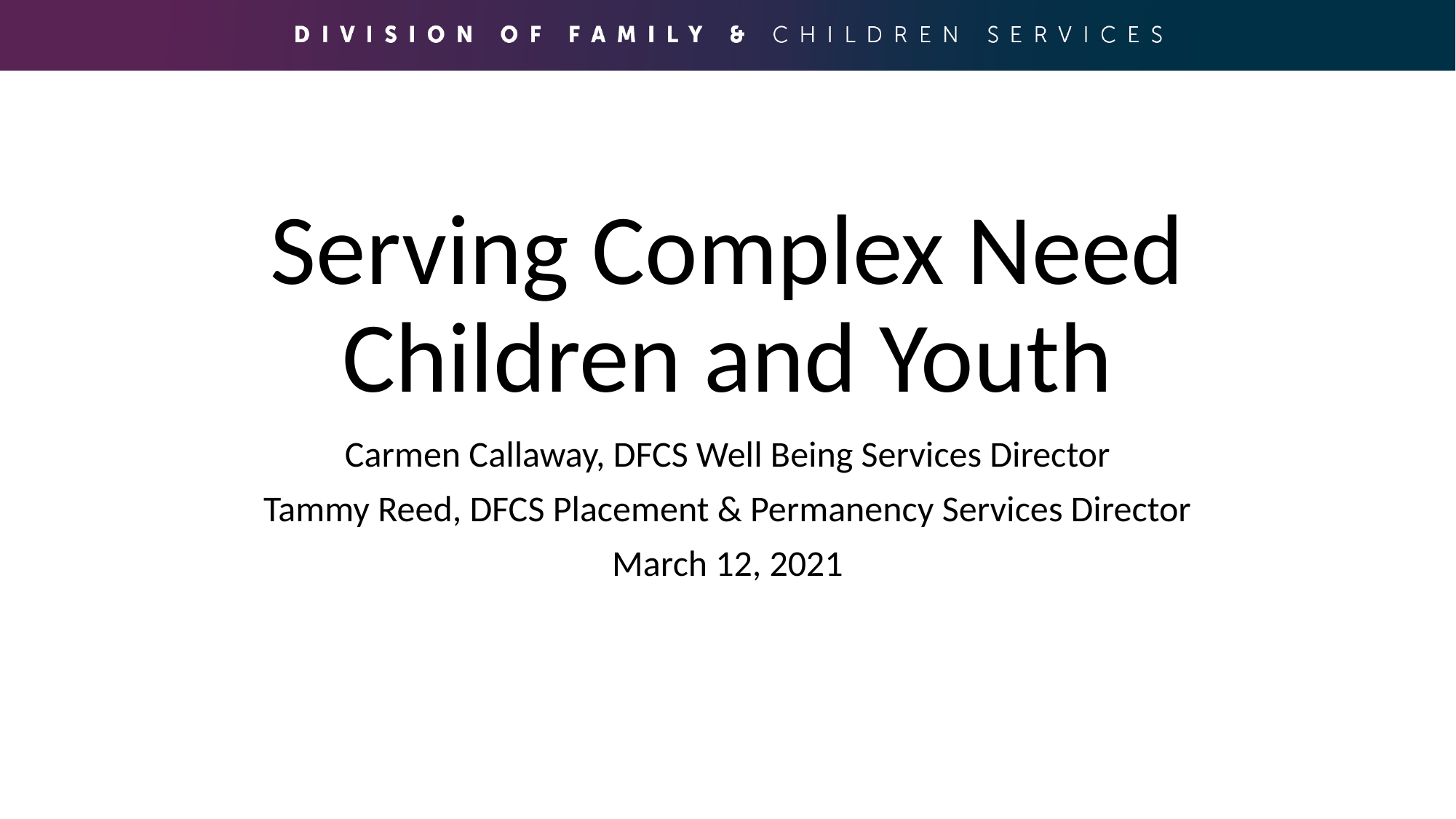

# Serving Complex Need Children and Youth
Carmen Callaway, DFCS Well Being Services Director
Tammy Reed, DFCS Placement & Permanency Services Director
March 12, 2021